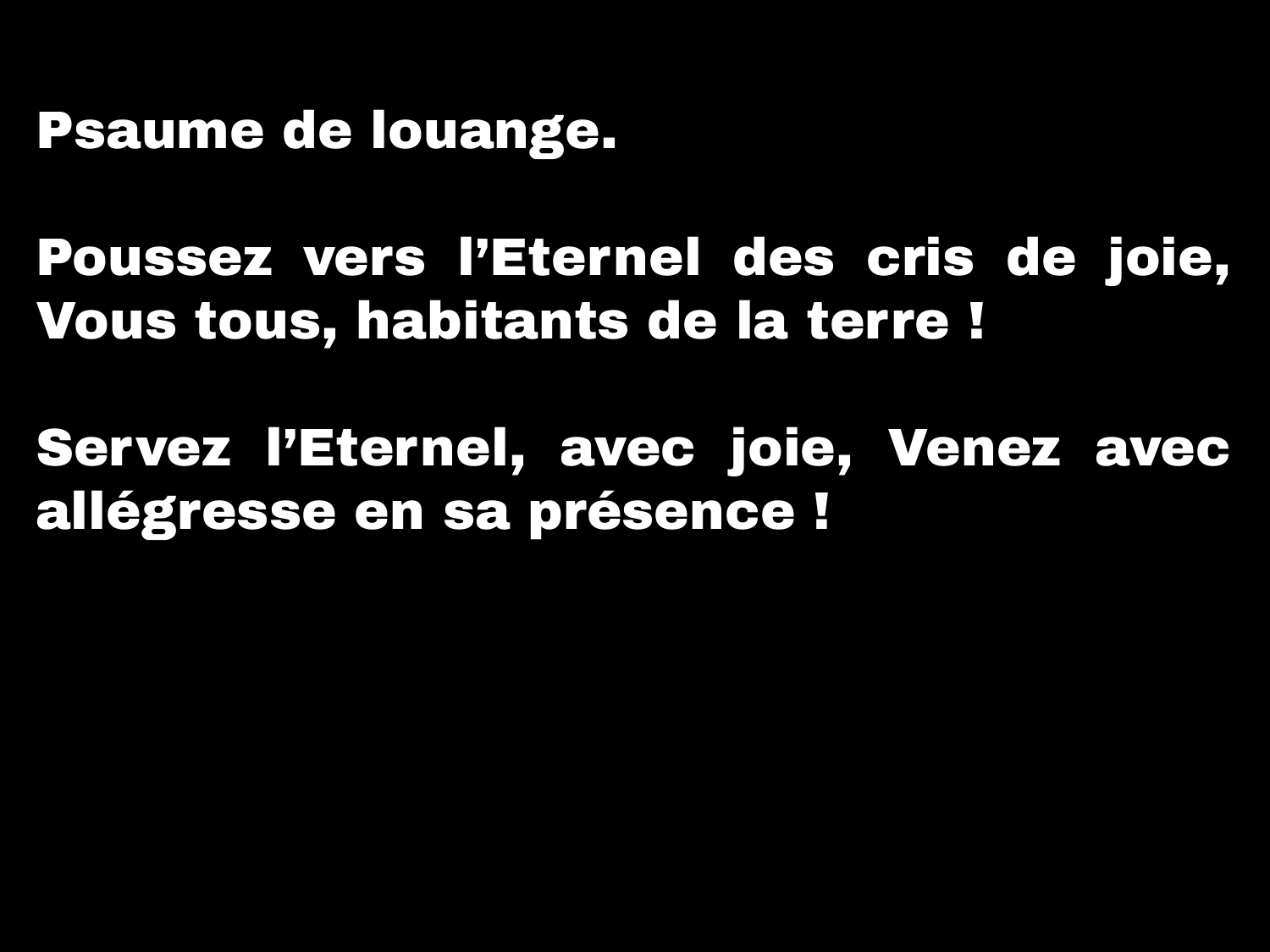

Psaume de louange.

Poussez vers l’Eternel des cris de joie, Vous tous, habitants de la terre !

Servez l’Eternel, avec joie, Venez avec allégresse en sa présence !